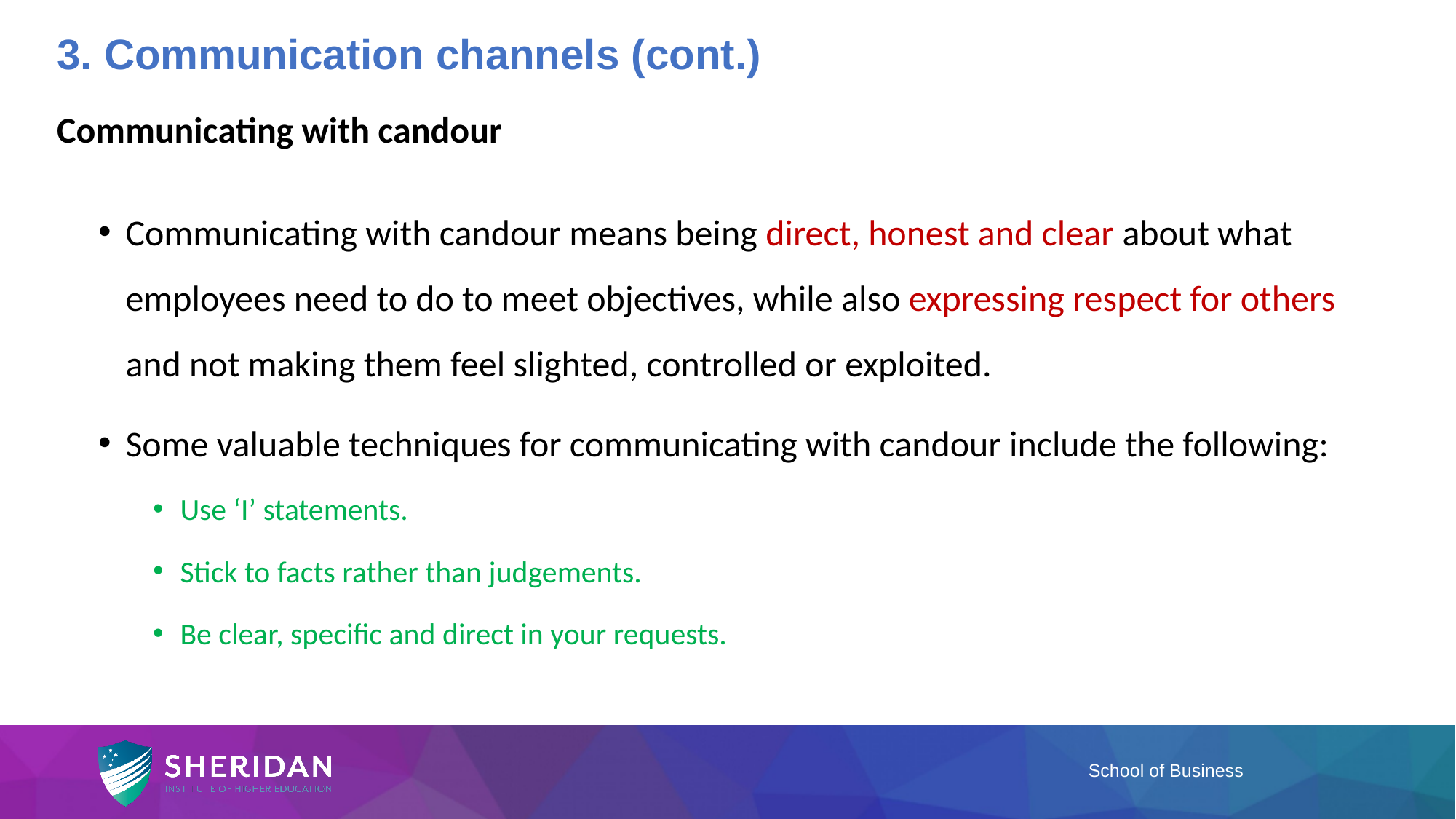

# 3. Communication channels (cont.)
Communicating with candour
Communicating with candour means being direct, honest and clear about what employees need to do to meet objectives, while also expressing respect for others and not making them feel slighted, controlled or exploited.
Some valuable techniques for communicating with candour include the following:
Use ‘I’ statements.
Stick to facts rather than judgements.
Be clear, specific and direct in your requests.